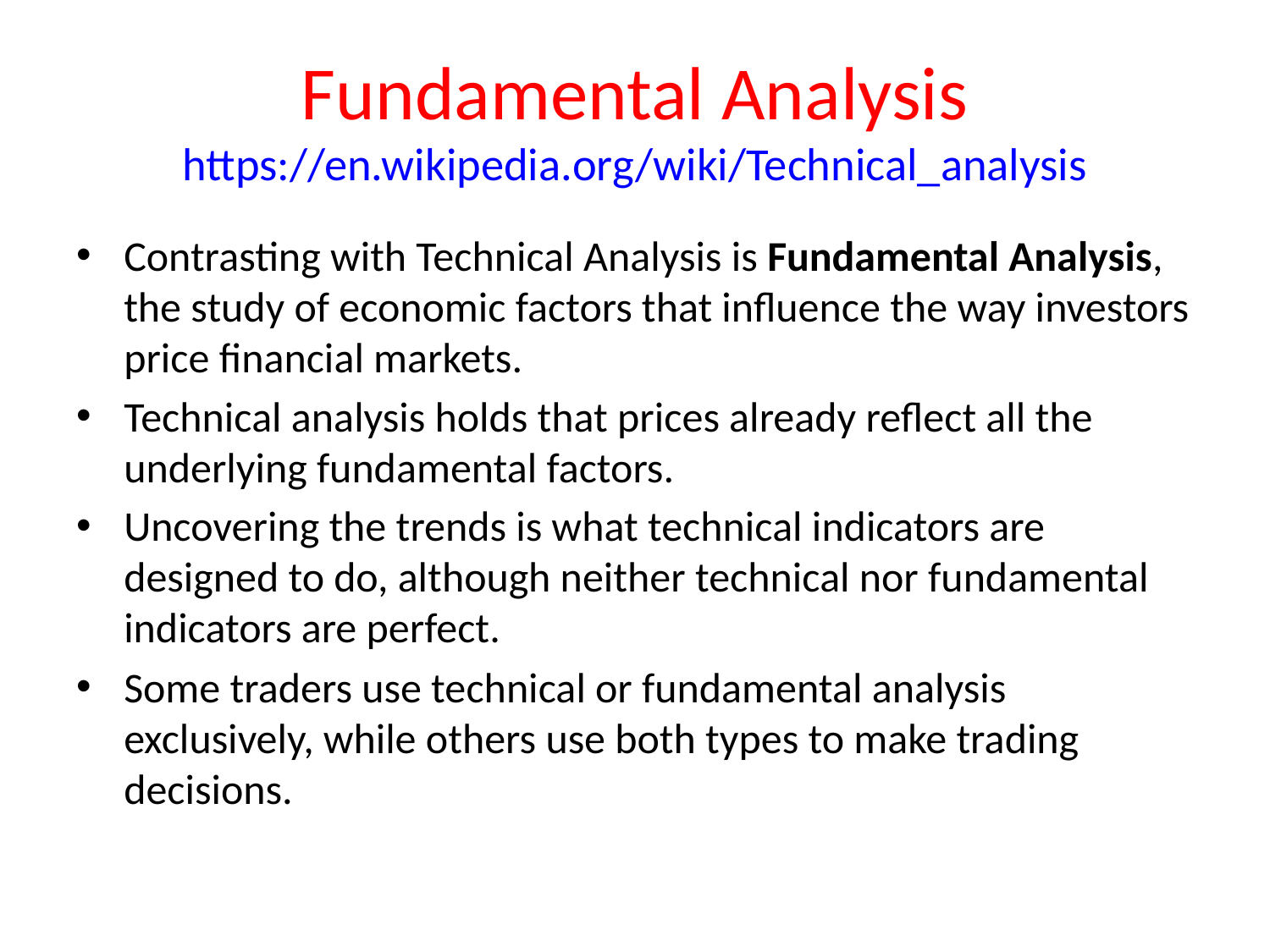

# Fundamental Analysis https://en.wikipedia.org/wiki/Technical_analysis
Contrasting with Technical Analysis is Fundamental Analysis, the study of economic factors that influence the way investors price financial markets.
Technical analysis holds that prices already reflect all the underlying fundamental factors.
Uncovering the trends is what technical indicators are designed to do, although neither technical nor fundamental indicators are perfect.
Some traders use technical or fundamental analysis exclusively, while others use both types to make trading decisions.